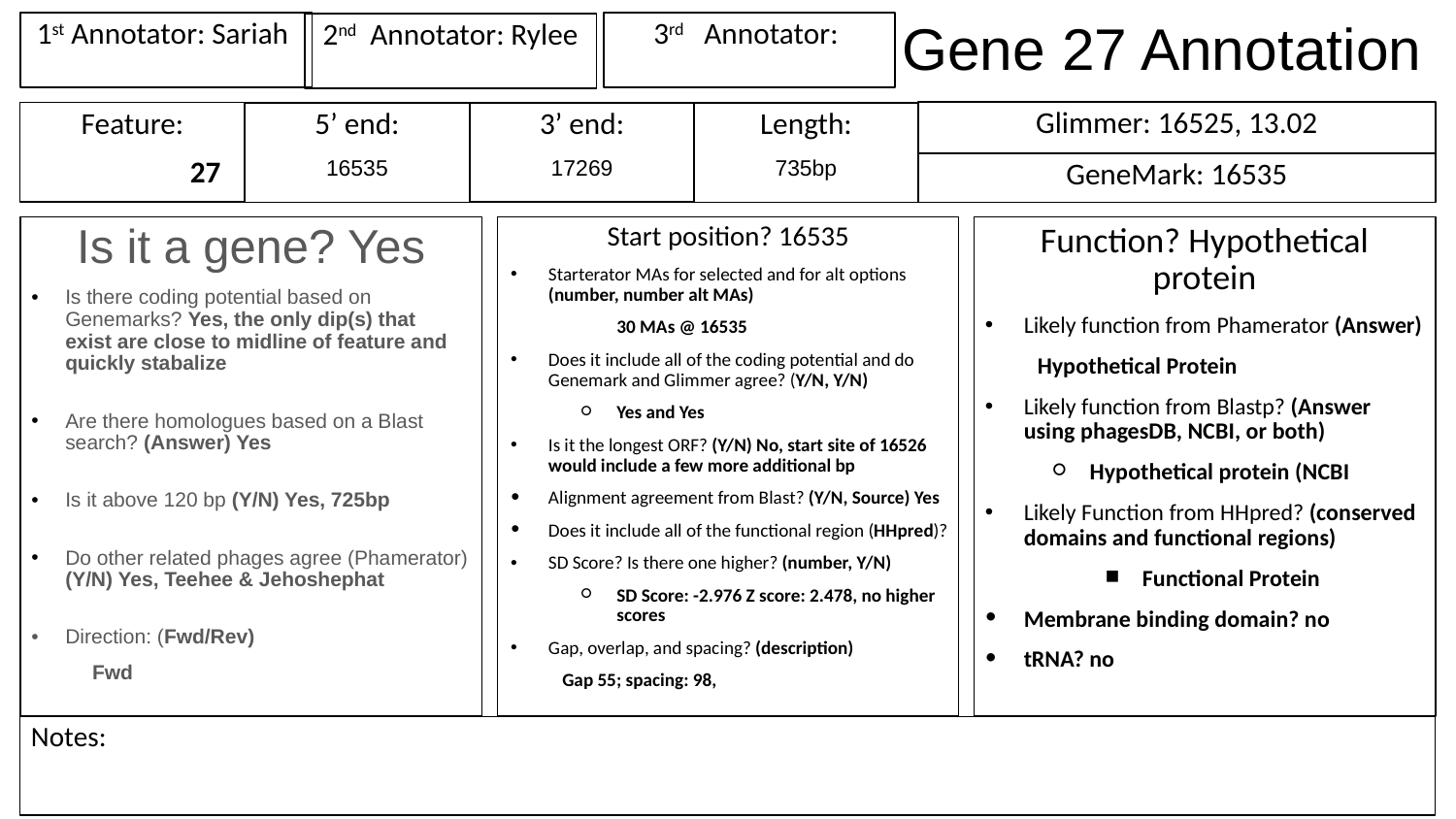

# Gene 27 Annotation
1st Annotator: Sariah
3rd   Annotator:
2nd  Annotator: Rylee
Glimmer: 16525, 13.02
Feature:
	27
3’ end:
17269
Length:
735bp
5’ end:
16535
GeneMark: 16535
Is it a gene? Yes
Is there coding potential based on Genemarks? Yes, the only dip(s) that  exist are close to midline of feature and quickly stabalize

Are there homologues based on a Blast search? (Answer) Yes

Is it above 120 bp (Y/N) Yes, 725bp

Do other related phages agree (Phamerator) (Y/N) Yes, Teehee & Jehoshephat

Direction: (Fwd/Rev)
Fwd
Start position? 16535
Starterator MAs for selected and for alt options (number, number alt MAs)
30 MAs @ 16535
Does it include all of the coding potential and do Genemark and Glimmer agree? (Y/N, Y/N)
Yes and Yes
Is it the longest ORF? (Y/N) No, start site of 16526 would include a few more additional bp
Alignment agreement from Blast? (Y/N, Source) Yes
Does it include all of the functional region (HHpred)?
SD Score? Is there one higher? (number, Y/N)
SD Score: -2.976 Z score: 2.478, no higher scores
Gap, overlap, and spacing? (description)
Gap 55; spacing: 98,
Function? Hypothetical protein
Likely function from Phamerator (Answer)
	Hypothetical Protein
Likely function from Blastp? (Answer using phagesDB, NCBI, or both)
Hypothetical protein (NCBI
Likely Function from HHpred? (conserved domains and functional regions)
Functional Protein
Membrane binding domain? no
tRNA? no

Notes: